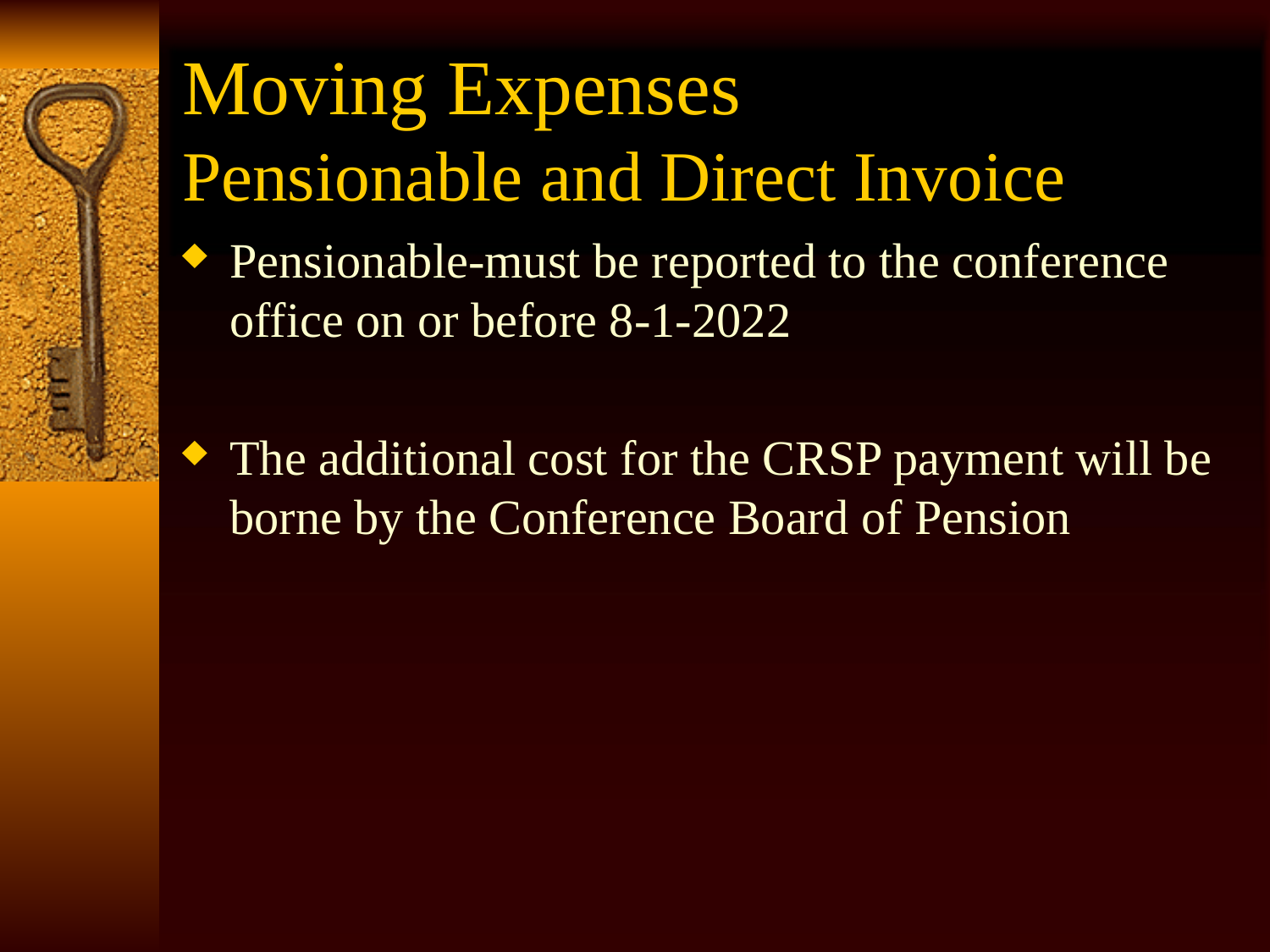

# Moving Expenses Pensionable and Direct Invoice
Pensionable-must be reported to the conference office on or before 8-1-2022

The additional cost for the CRSP payment will be borne by the Conference Board of Pension